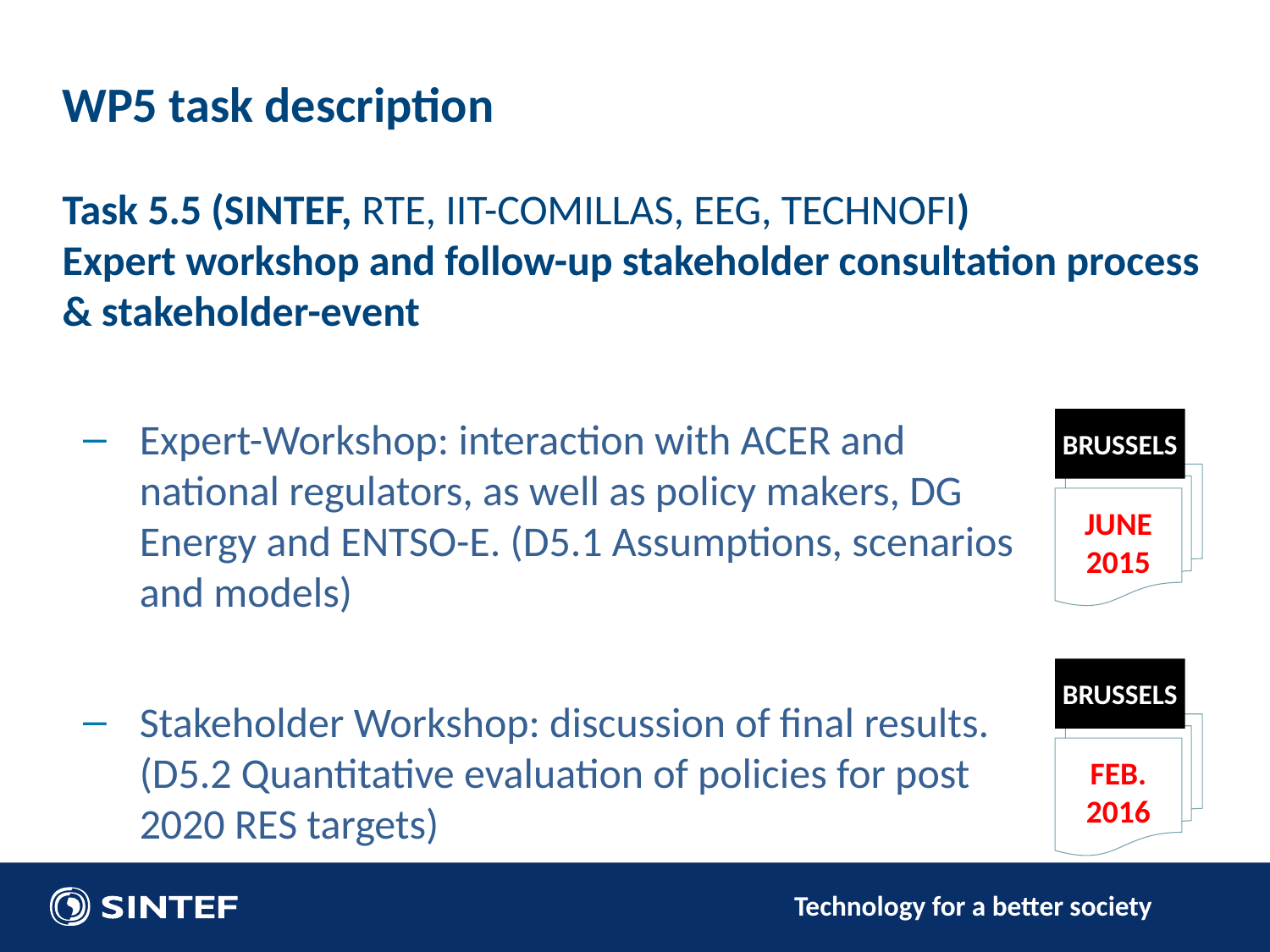

WP5 task description
Task 5.5 (SINTEF, RTE, IIT-COMILLAS, EEG, TECHNOFI)
Expert workshop and follow-up stakeholder consultation process & stakeholder-event
Expert-Workshop: interaction with ACER and national regulators, as well as policy makers, DG Energy and ENTSO-E. (D5.1 Assumptions, scenarios and models)

BRUSSELS
JUNE 2015

Stakeholder Workshop: discussion of final results.  (D5.2 Quantitative evaluation of policies for post 2020 RES targets)
BRUSSELS
FEB. 2016